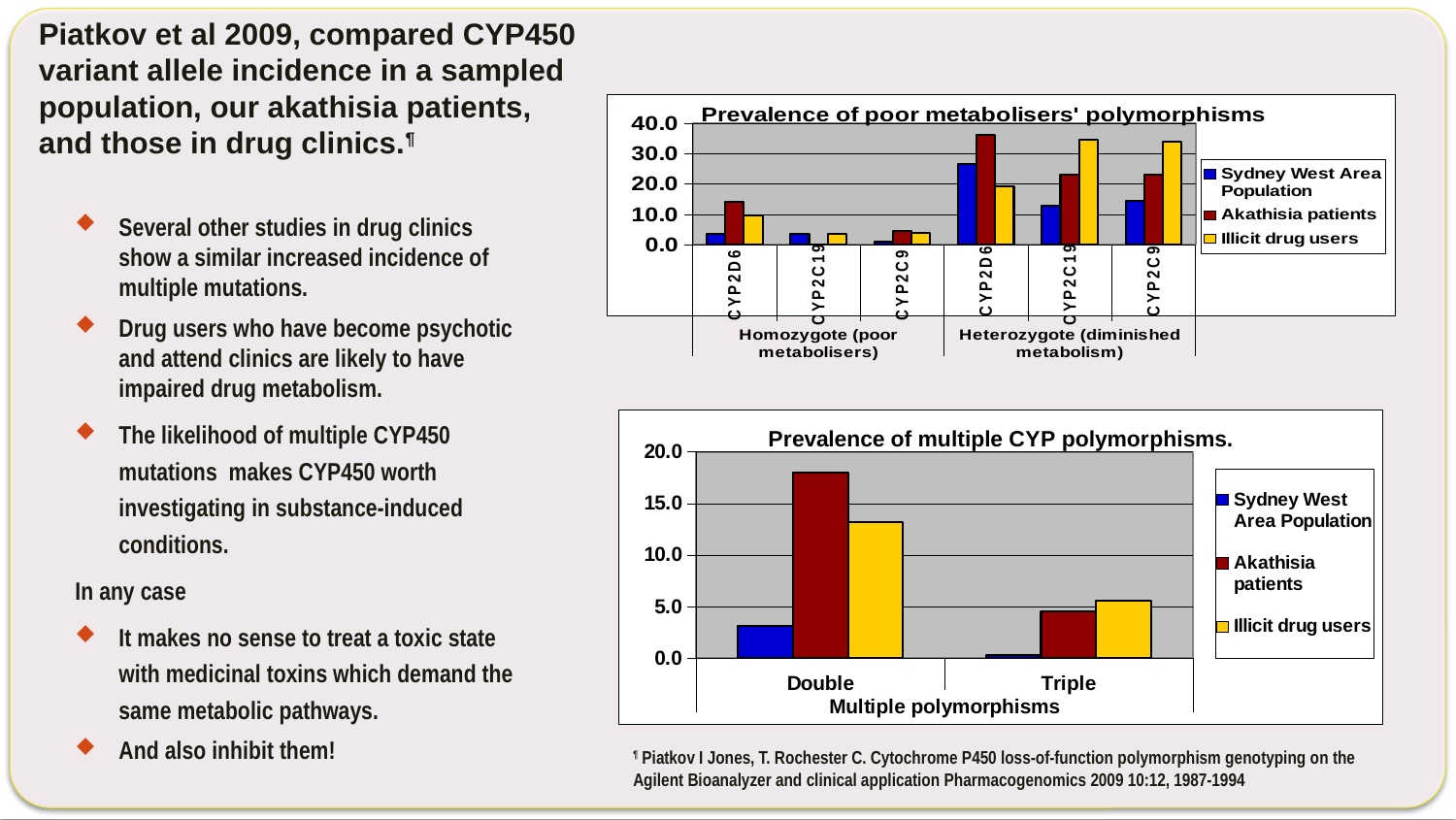

# Piatkov et al 2009, compared CYP450 variant allele incidence in a sampled population, our akathisia patients, and those in drug clinics.¶

### Chart: Prevalence of poor metabolisers' polymorphisms

| Category | Sydney West Area Population | Akathisia patients | Illicit drug users  |
|---|---|---|---|
| CYP2D6  | 3.5 | 14.0 | 9.6 |
| CYP2C19  | 3.5 | 0.0 | 3.7 |
| CYP2C9  | 1.0 | 4.5 | 3.8 |
| CYP2D6 | 26.5 | 36.3 | 19.2 |
| CYP2C19 | 13.0 | 23.0 | 34.6 |
| CYP2C9 | 14.5 | 23.0 | 33.9 |
Several other studies in drug clinics show a similar increased incidence of multiple mutations.
Drug users who have become psychotic and attend clinics are likely to have impaired drug metabolism.
The likelihood of multiple CYP450 mutations  makes CYP450 worth investigating in substance-induced conditions.
In any case
It makes no sense to treat a toxic state with medicinal toxins which demand the same metabolic pathways.
And also inhibit them!

### Chart: Prevalence of multiple CYP polymorphisms.

| Category | Sydney West Area Population | Akathisia patients | Illicit drug users  |
|---|---|---|---|
| Double | 3.1 | 18.0 | 13.2 |
| Triple | 0.3 | 4.5 | 5.6 |
¶ Piatkov I Jones, T. Rochester C. Cytochrome P450 loss-of-function polymorphism genotyping on the Agilent Bioanalyzer and clinical application Pharmacogenomics 2009 10:12, 1987-1994